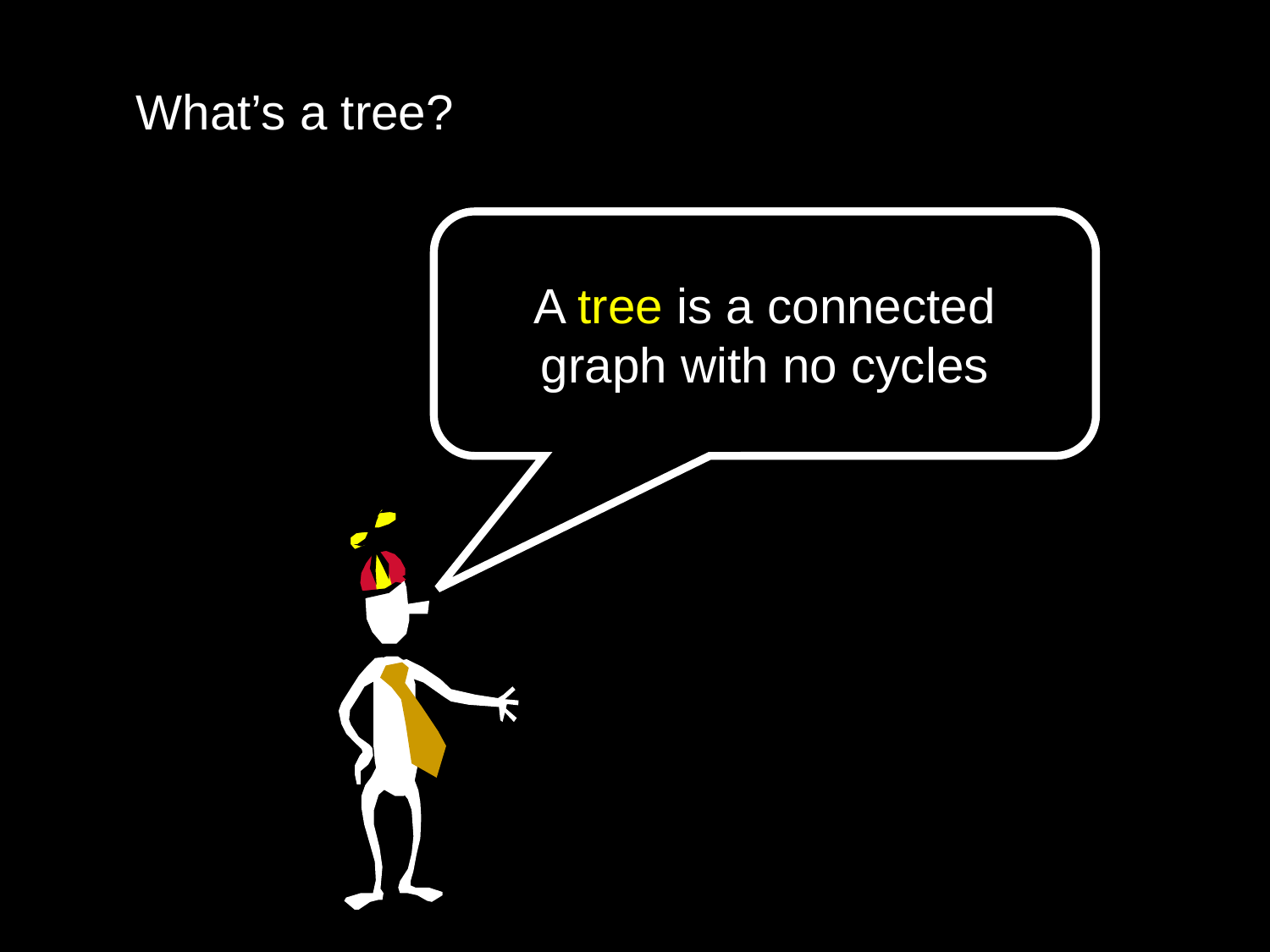

What’s a tree?
A tree is a connected graph with no cycles